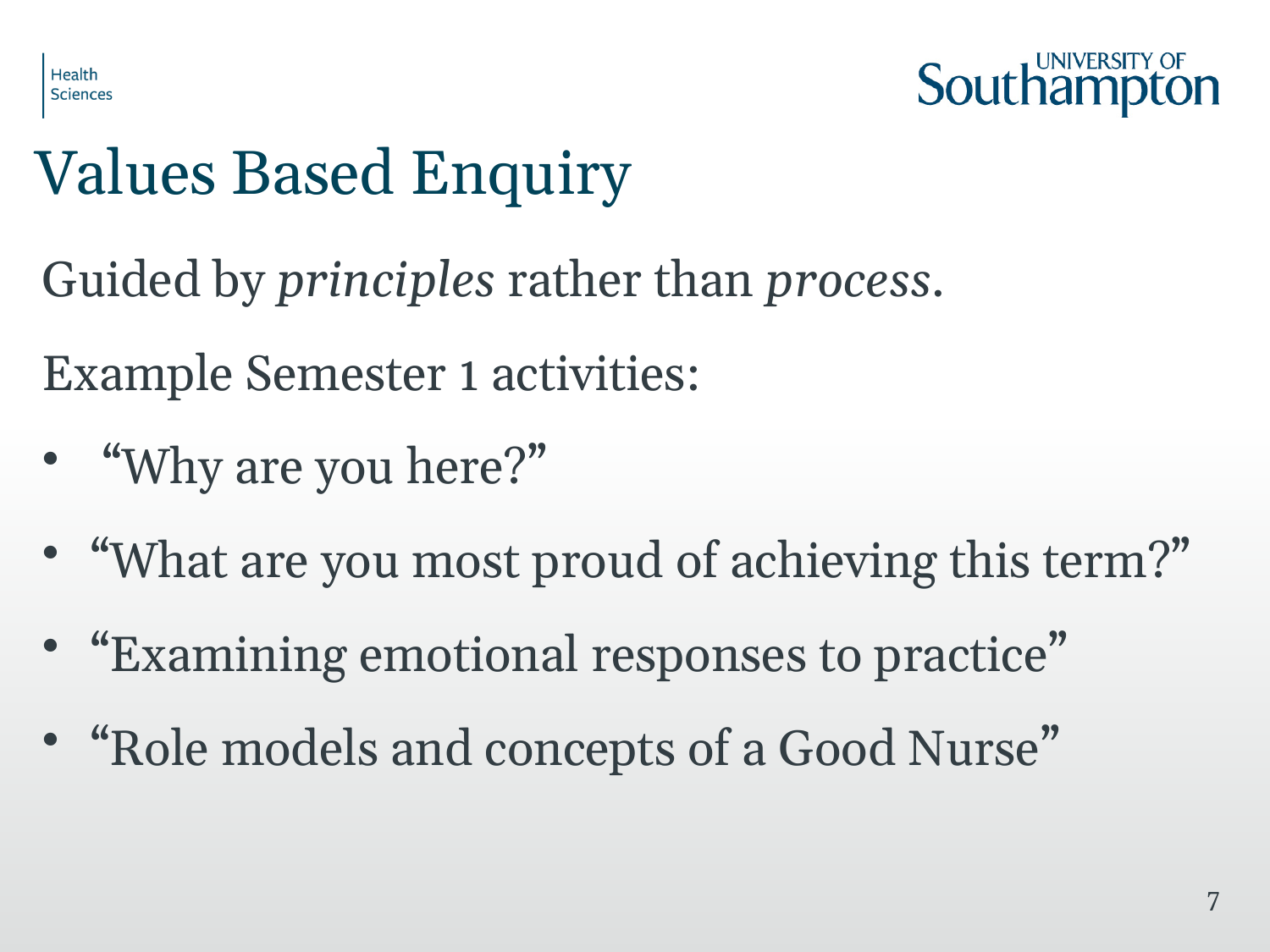

# Values Based Enquiry
Guided by principles rather than process.
Example Semester 1 activities:
 “Why are you here?”
“What are you most proud of achieving this term?”
“Examining emotional responses to practice”
“Role models and concepts of a Good Nurse”

7